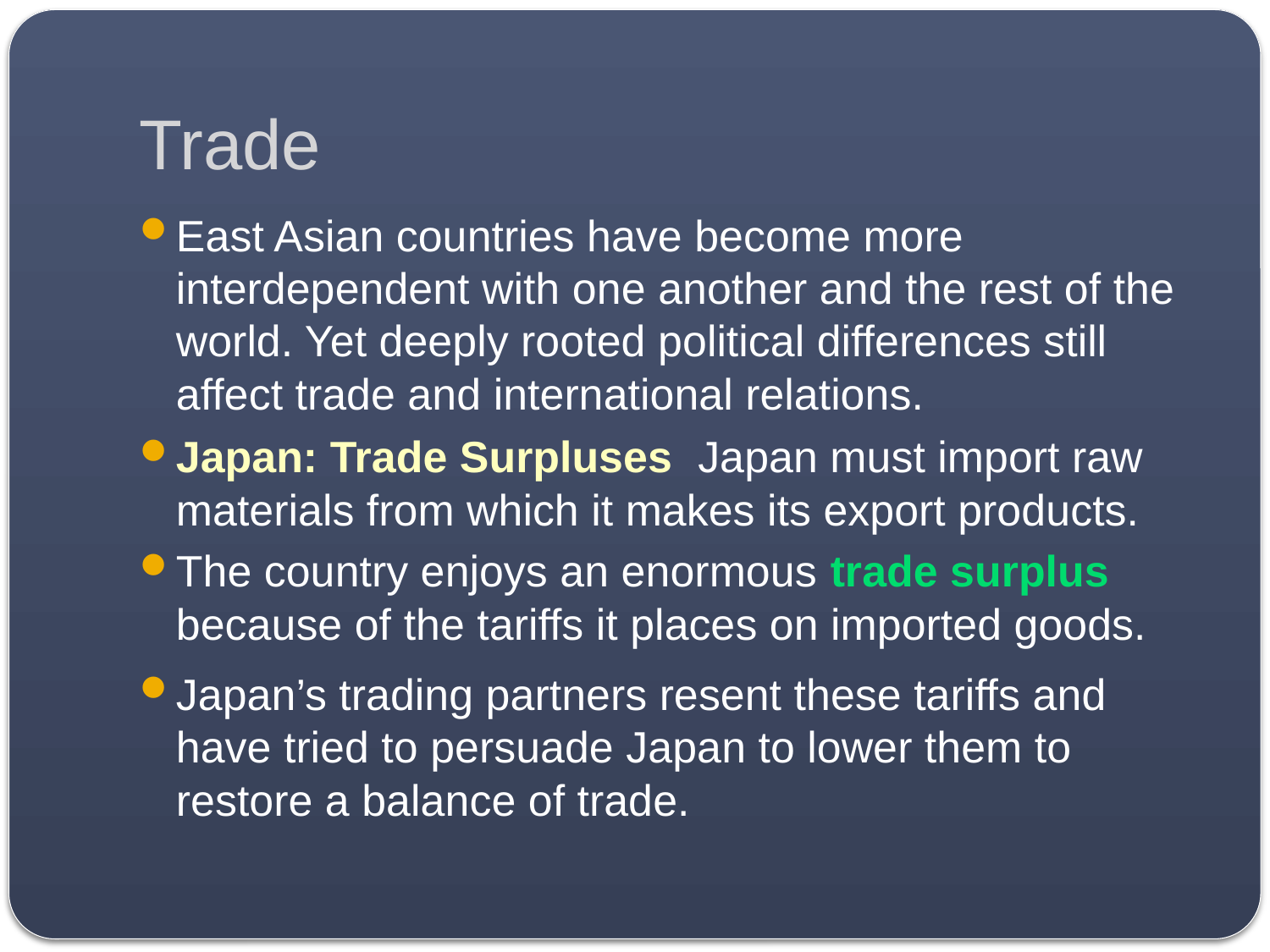

# Trade
East Asian countries have become more interdependent with one another and the rest of the world. Yet deeply rooted political differences still affect trade and international relations.
Japan: Trade Surpluses  Japan must import raw materials from which it makes its export products.
The country enjoys an enormous trade surplus because of the tariffs it places on imported goods.
Japan’s trading partners resent these tariffs and have tried to persuade Japan to lower them to restore a balance of trade.